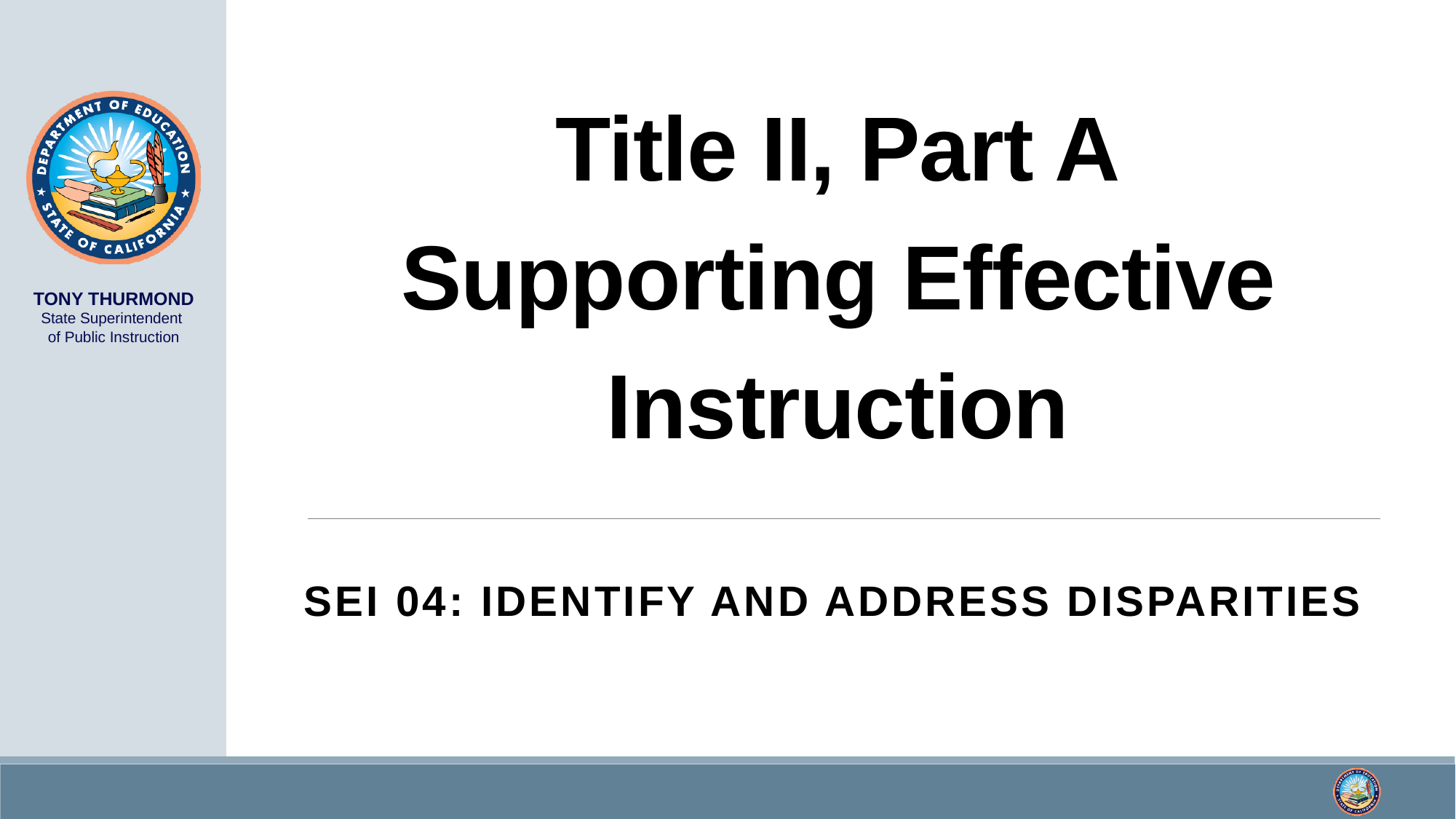

# Title II, Part A Supporting Effective Instruction
SEI 04: Identify and address disparities